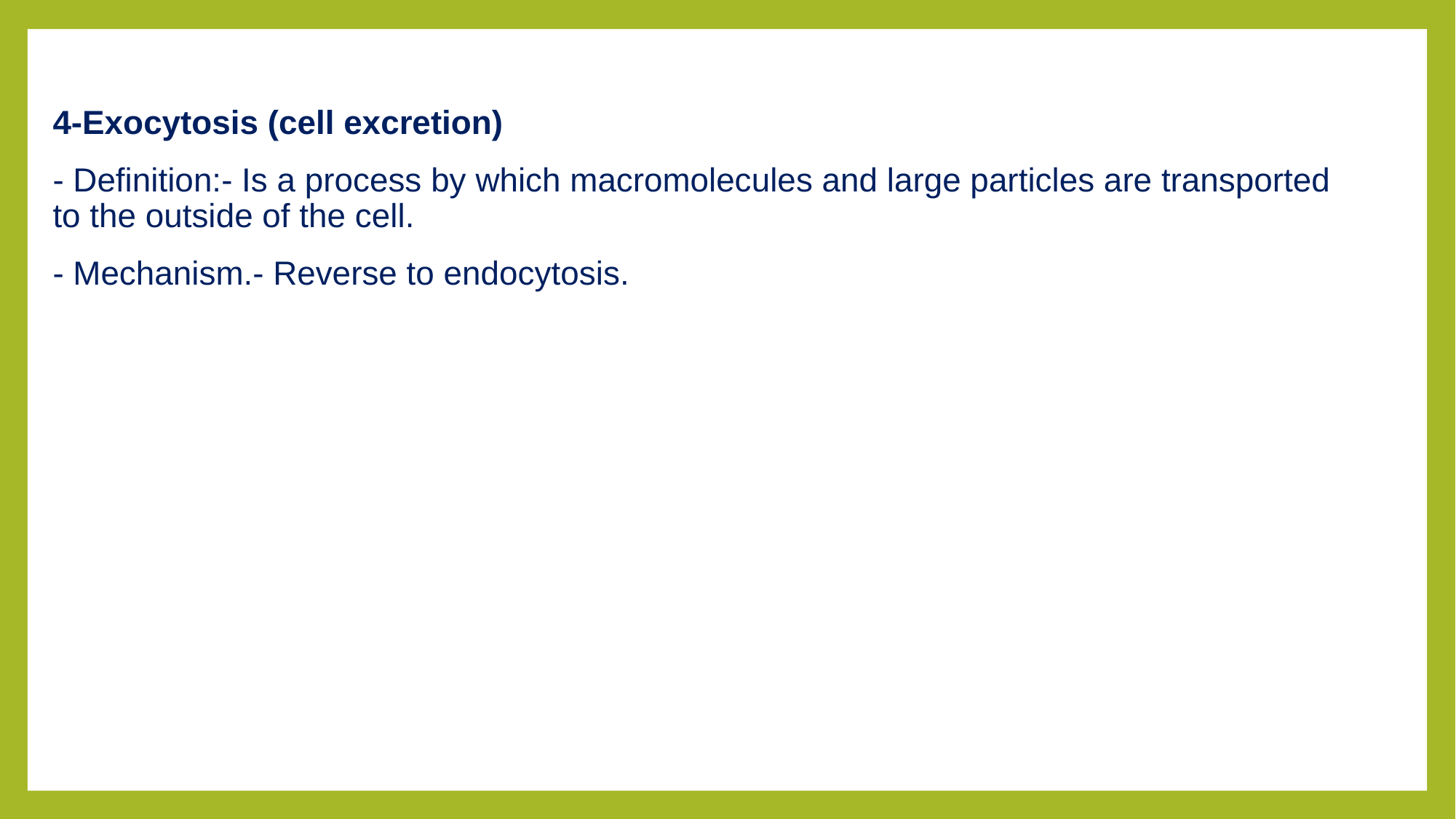

4-Exocytosis (cell excretion)
- Definition:- Is a process by which macromolecules and large particles are transported to the outside of the cell.
- Mechanism.- Reverse to endocytosis.